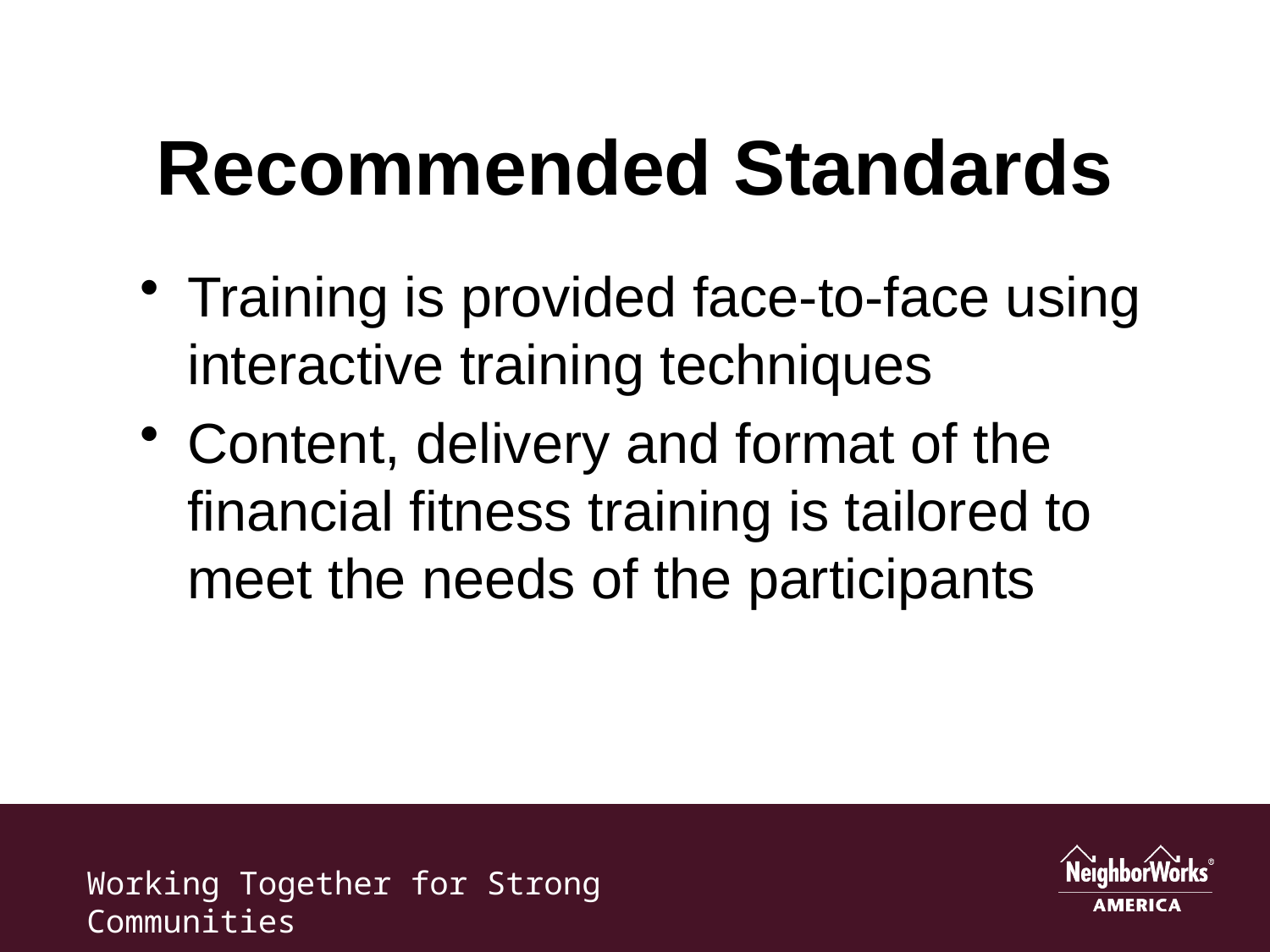

# Recommended Standards
Training is provided face-to-face using interactive training techniques
Content, delivery and format of the financial fitness training is tailored to meet the needs of the participants